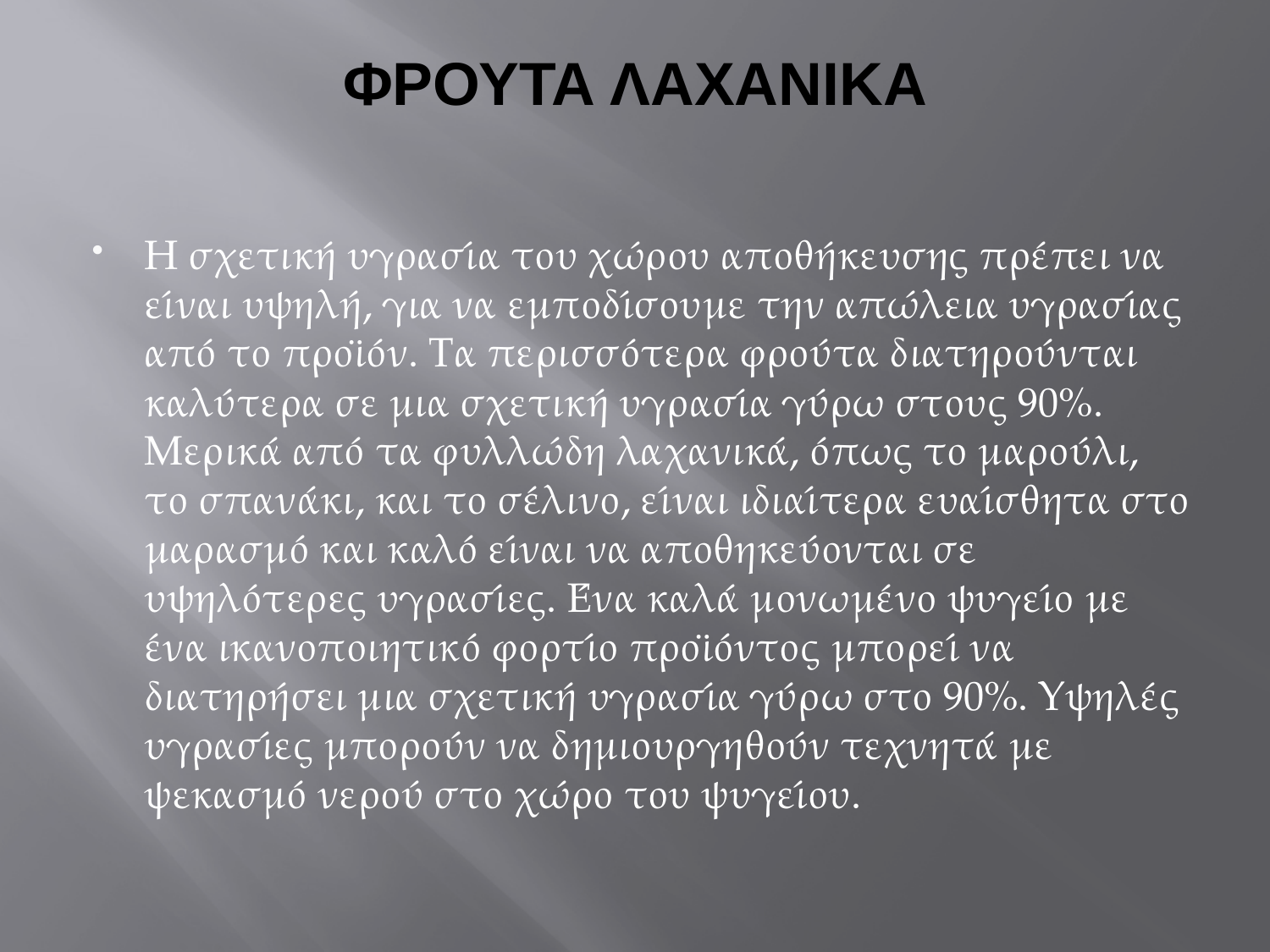

# ΦΡΟΥΤΑ ΛΑΧΑΝΙΚΑ
Η σχετική υγρασία του χώρου αποθήκευσης πρέπει να είναι υψηλή, για να εμποδίσουμε την απώλεια υγρασίας από το προϊόν. Τα περισσότερα φρούτα διατηρούνται καλύτερα σε μια σχετική υγρασία γύρω στους 90%. Μερικά από τα φυλλώδη λαχανικά, όπως το μαρούλι, το σπανάκι, και το σέλινο, είναι ιδιαίτερα ευαίσθητα στο μαρασμό και καλό είναι να αποθηκεύονται σε υψηλότερες υγρασίες. Ένα καλά μονωμένο ψυγείο με ένα ικανοποιητικό φορτίο προϊόντος μπορεί να διατηρήσει μια σχετική υγρασία γύρω στο 90%. Υψηλές υγρασίες μπορούν να δημιουργηθούν τεχνητά με ψεκασμό νερού στο χώρο του ψυγείου.